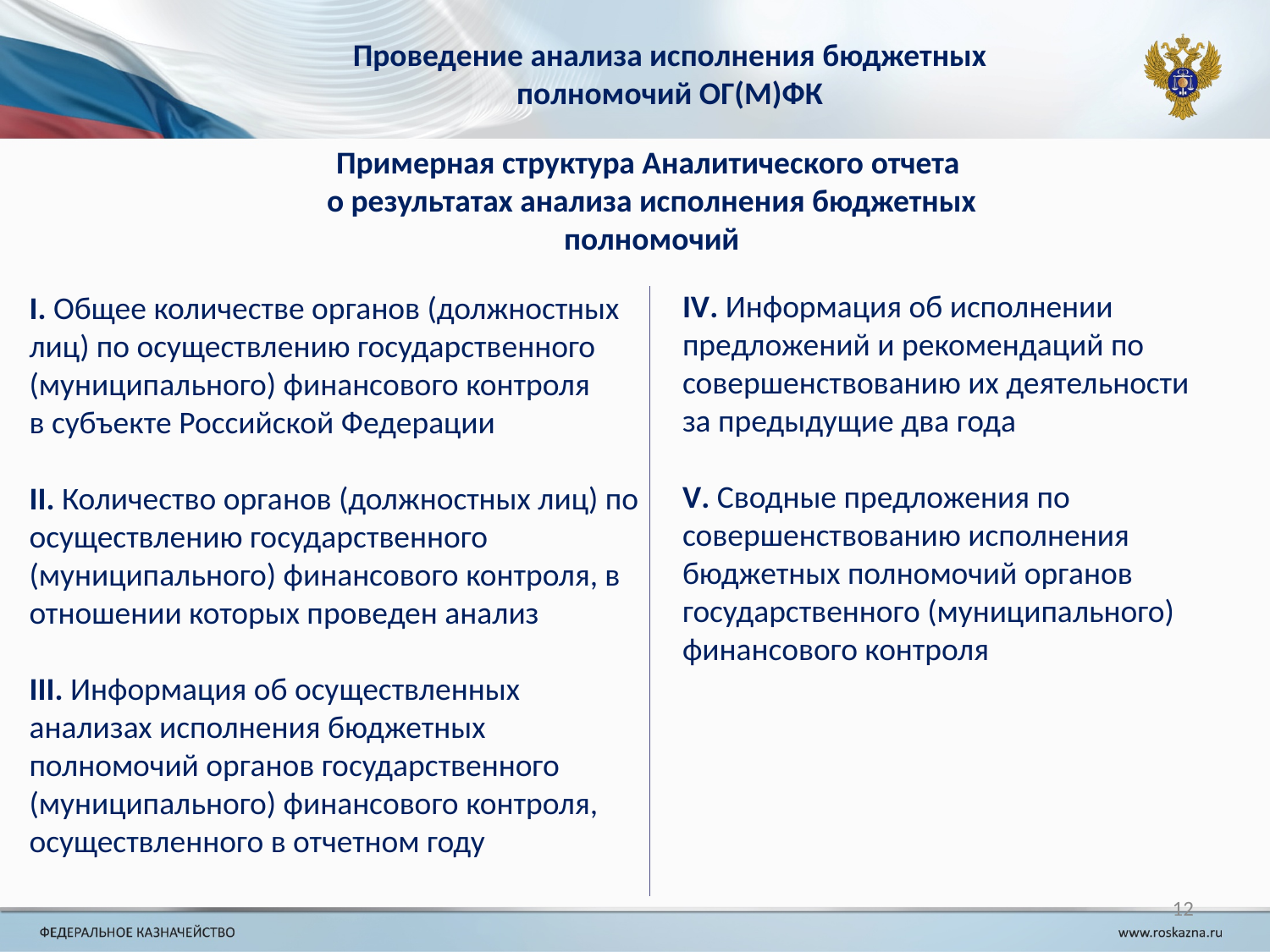

Проведение анализа исполнения бюджетных полномочий ОГ(М)ФК
Примерная структура Аналитического отчета
о результатах анализа исполнения бюджетных полномочий
IV. Информация об исполнении предложений и рекомендаций по совершенствованию их деятельности
за предыдущие два года

V. Сводные предложения по совершенствованию исполнения бюджетных полномочий органов государственного (муниципального) финансового контроля
I. Общее количестве органов (должностных  лиц) по осуществлению государственного (муниципального) финансового контроля
в субъекте Российской Федерации

II. Количество органов (должностных лиц) по осуществлению государственного (муниципального) финансового контроля, в отношении которых проведен анализ

III. Информация об осуществленных анализах исполнения бюджетных полномочий органов государственного (муниципального) финансового контроля, осуществленного в отчетном году
12